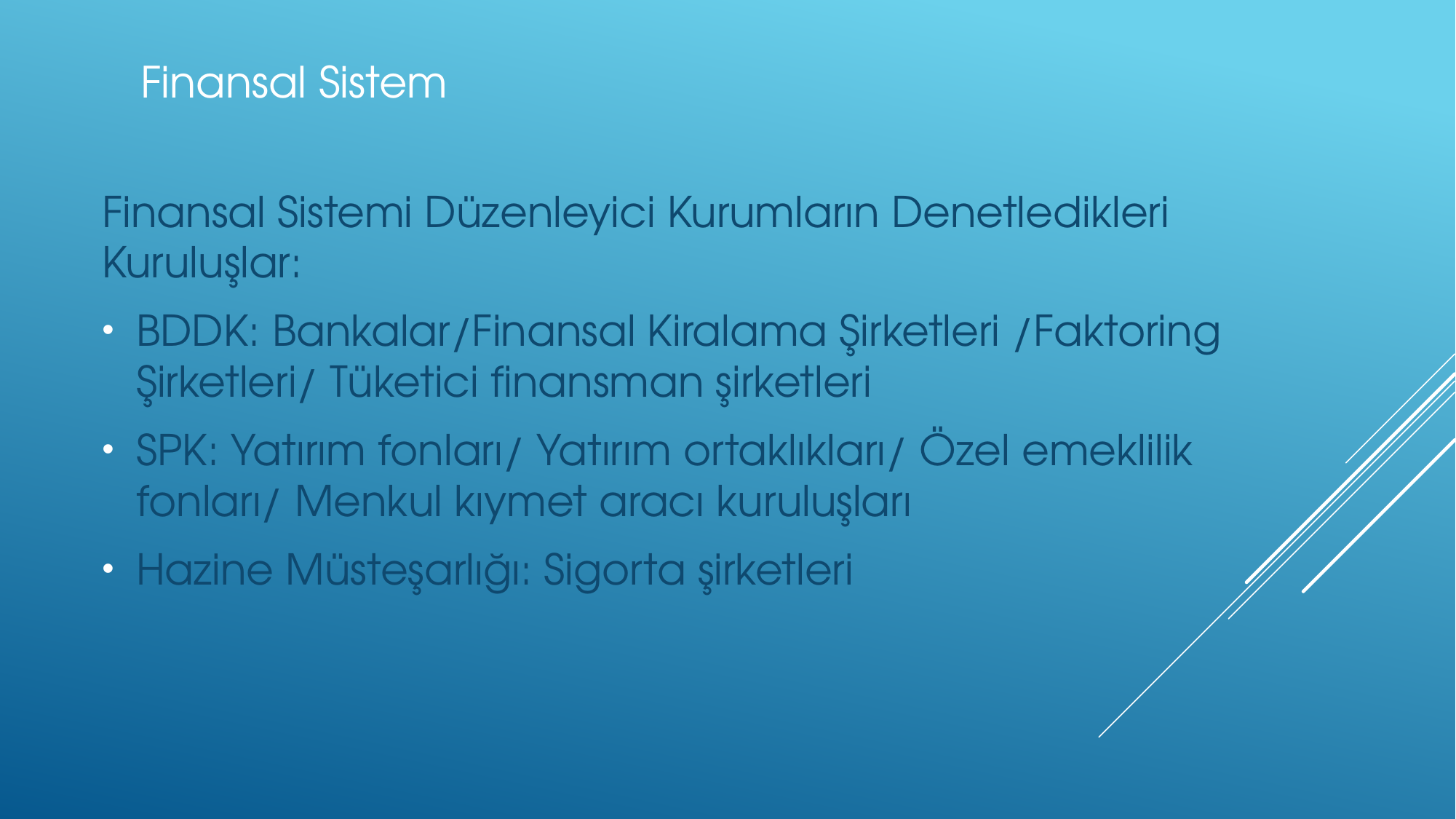

# Finansal Sistem
Finansal Sistemi Düzenleyici Kurumların Denetledikleri Kuruluşlar:
BDDK: Bankalar/Finansal Kiralama Şirketleri /Faktoring Şirketleri/ Tüketici finansman şirketleri
SPK: Yatırım fonları/ Yatırım ortaklıkları/ Özel emeklilik fonları/ Menkul kıymet aracı kuruluşları
Hazine Müsteşarlığı: Sigorta şirketleri